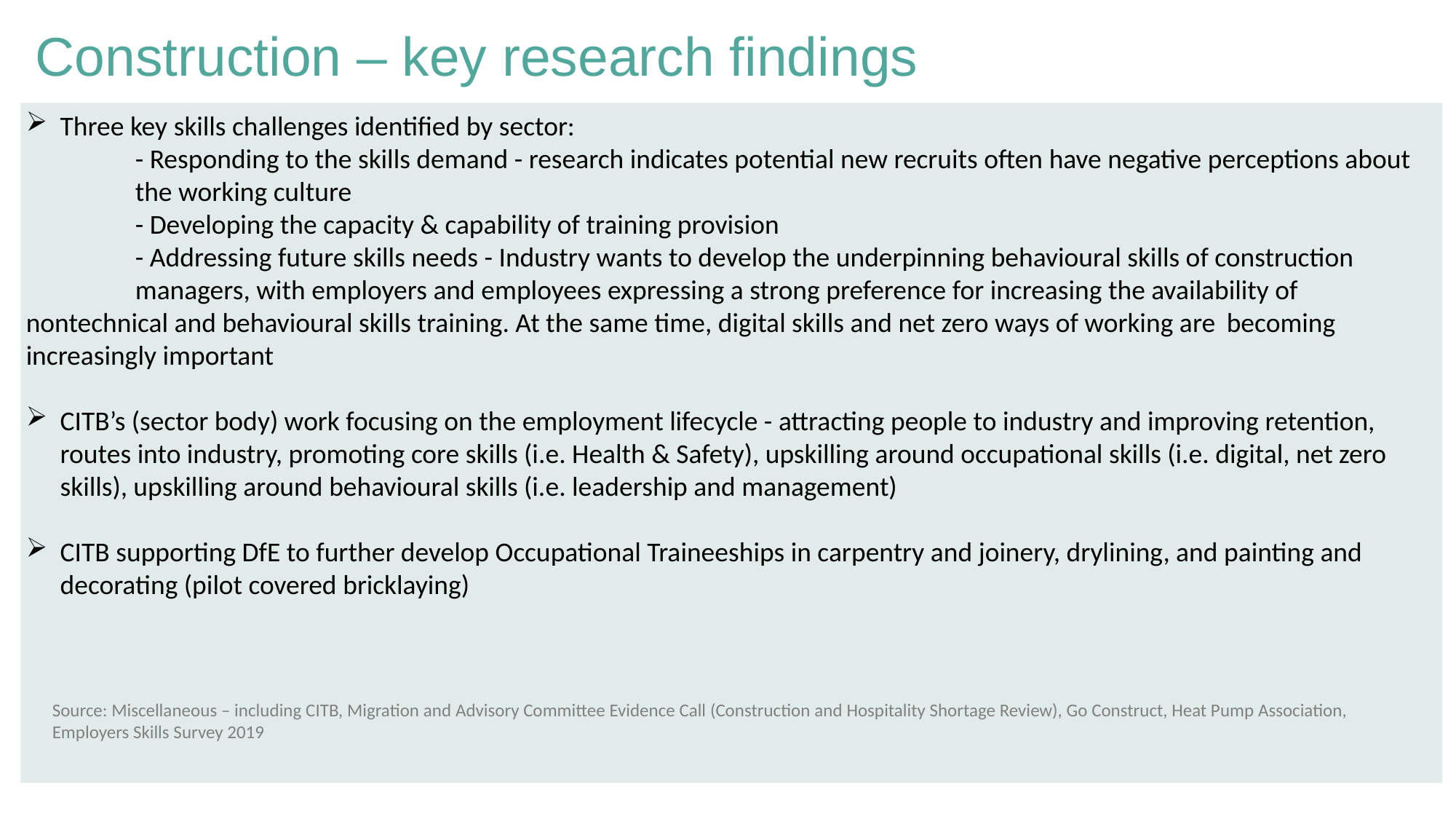

Construction – key research findings

Three key skills challenges identified by sector:
	- Responding to the skills demand - research indicates potential new recruits often have negative perceptions about 	the working culture
	- Developing the capacity & capability of training provision
	- Addressing future skills needs - Industry wants to develop the underpinning behavioural skills of construction 	managers, with employers and employees expressing a strong preference for increasing the availability of 	nontechnical and behavioural skills training. At the same time, digital skills and net zero ways of working are 	becoming increasingly important

CITB’s (sector body) work focusing on the employment lifecycle - attracting people to industry and improving retention, routes into industry, promoting core skills (i.e. Health & Safety), upskilling around occupational skills (i.e. digital, net zero skills), upskilling around behavioural skills (i.e. leadership and management)

CITB supporting DfE to further develop Occupational Traineeships in carpentry and joinery, drylining, and painting and decorating (pilot covered bricklaying)

Source: Miscellaneous – including CITB, Migration and Advisory Committee Evidence Call (Construction and Hospitality Shortage Review), Go Construct, Heat Pump Association, Employers Skills Survey 2019